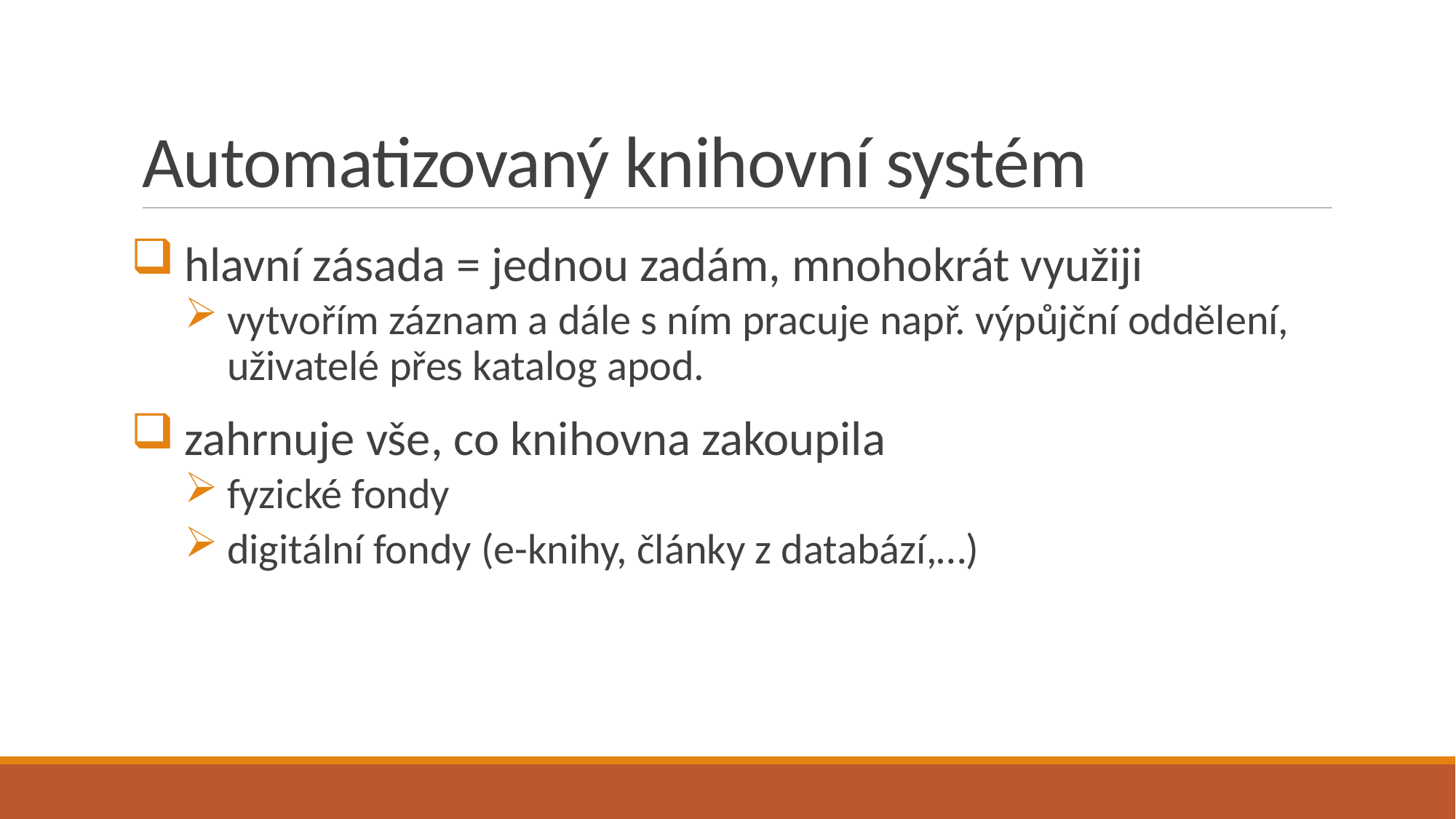

# Automatizovaný knihovní systém
hlavní zásada = jednou zadám, mnohokrát využiji
vytvořím záznam a dále s ním pracuje např. výpůjční oddělení, uživatelé přes katalog apod.
zahrnuje vše, co knihovna zakoupila
fyzické fondy
digitální fondy (e-knihy, články z databází,…)